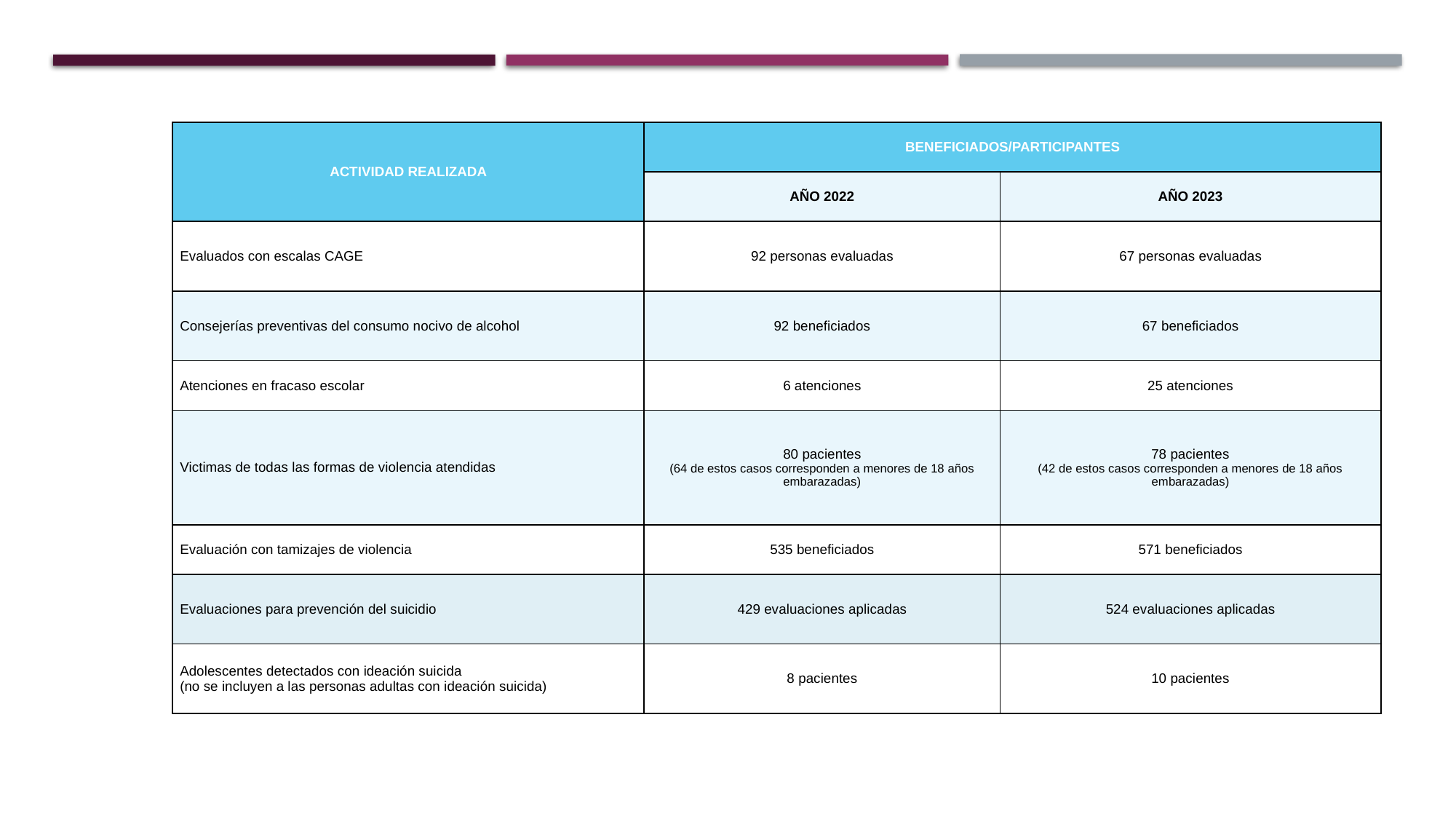

| ACTIVIDAD REALIZADA | BENEFICIADOS/PARTICIPANTES |  |
| --- | --- | --- |
|  | AÑO 2022 | AÑO 2023 |
| Evaluados con escalas CAGE | 92 personas evaluadas | 67 personas evaluadas |
| Consejerías preventivas del consumo nocivo de alcohol | 92 beneficiados | 67 beneficiados |
| Atenciones en fracaso escolar | 6 atenciones | 25 atenciones |
| Victimas de todas las formas de violencia atendidas | 80 pacientes (64 de estos casos corresponden a menores de 18 años embarazadas) | 78 pacientes (42 de estos casos corresponden a menores de 18 años embarazadas) |
| Evaluación con tamizajes de violencia | 535 beneficiados | 571 beneficiados |
| Evaluaciones para prevención del suicidio | 429 evaluaciones aplicadas | 524 evaluaciones aplicadas |
| Adolescentes detectados con ideación suicida  (no se incluyen a las personas adultas con ideación suicida) | 8 pacientes | 10 pacientes |